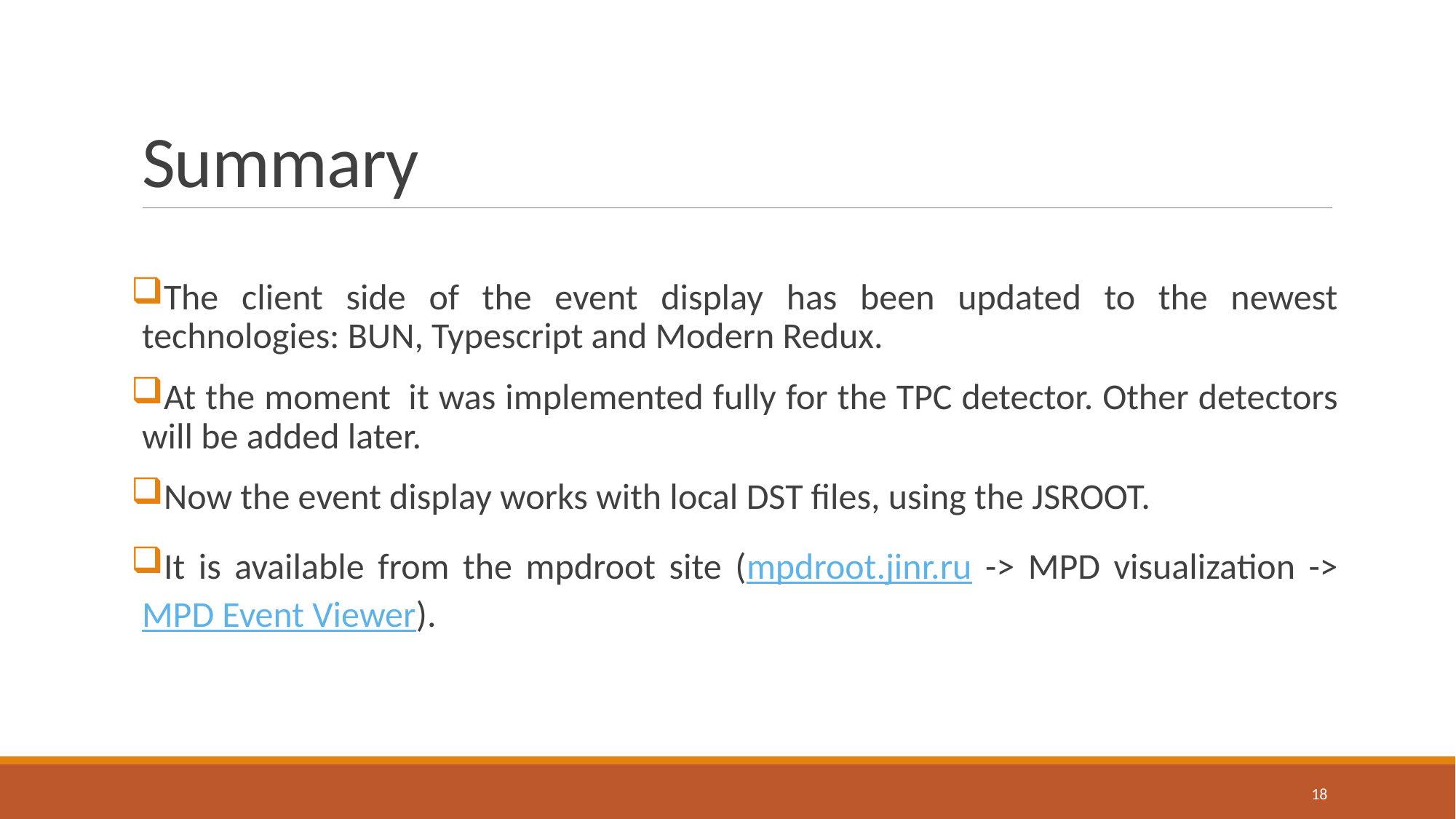

# Summary
The client side of the event display has been updated to the newest technologies: BUN, Typescript and Modern Redux.
At the moment  it was implemented fully for the TPC detector. Other detectors will be added later.
Now the event display works with local DST files, using the JSROOT.
It is available from the mpdroot site (mpdroot.jinr.ru -> MPD visualization -> MPD Event Viewer).
18